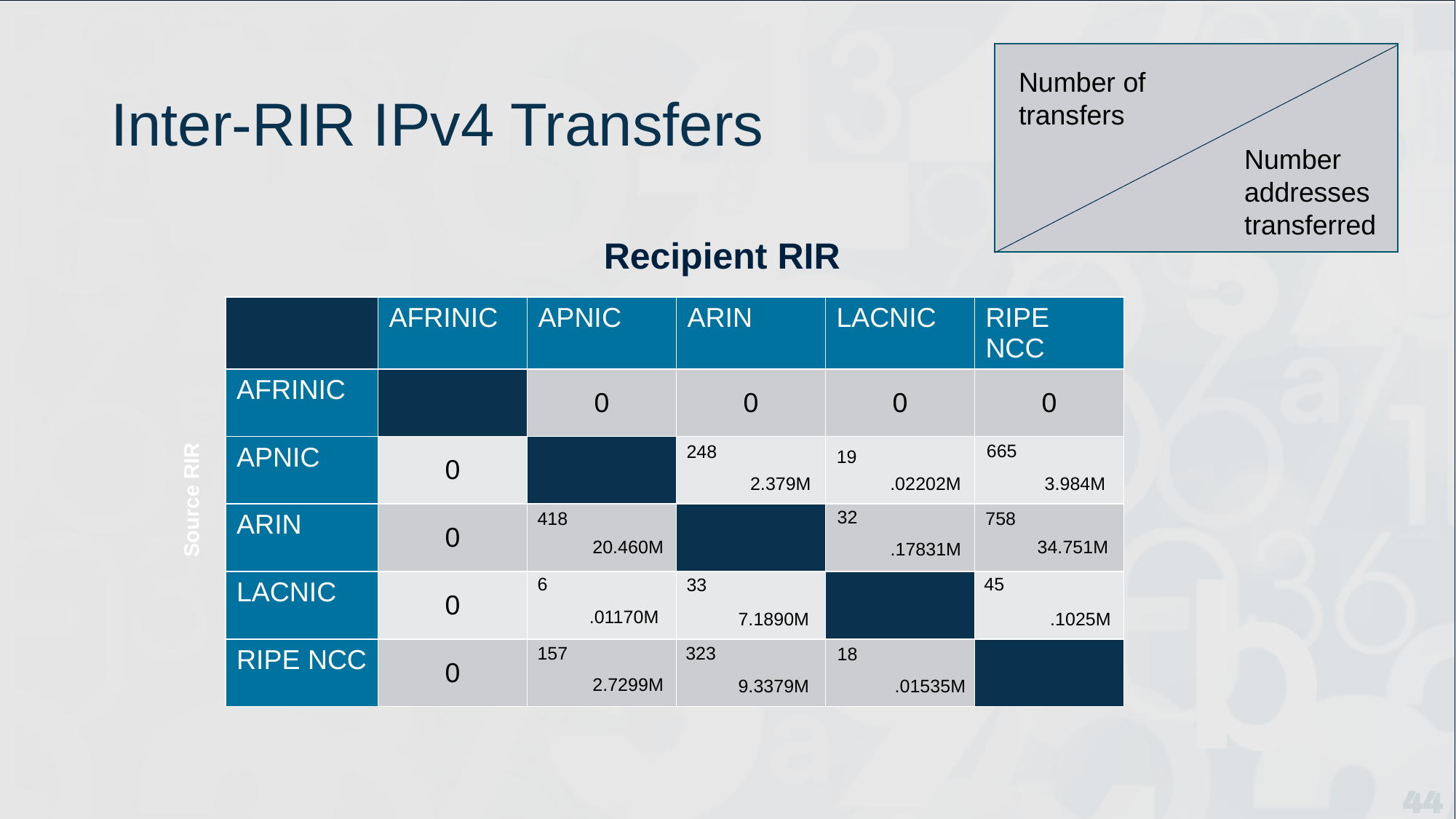

# Inter-RIR IPv4 Transfers

Number of transfers
Number addresses transferred

Recipient RIR
|  | AFRINIC | APNIC | ARIN | LACNIC | RIPE NCC |
| --- | --- | --- | --- | --- | --- |
| AFRINIC |  | 0 | 0 | 0 | 0 |
| APNIC | 0 |  |  |  |  |
| ARIN | 0 |  |  |  |  |
| LACNIC | 0 |  |  |  |  |
| RIPE NCC | 0 |  |  |  |  |
665
248
19
.02202M
2.379M
3.984M
Source RIR
32
418
758
20.460M
34.751M
.17831M
6
45
33
.01170M
.1025M
7.1890M
157
323
18
2.7299M
9.3379M
.01535M